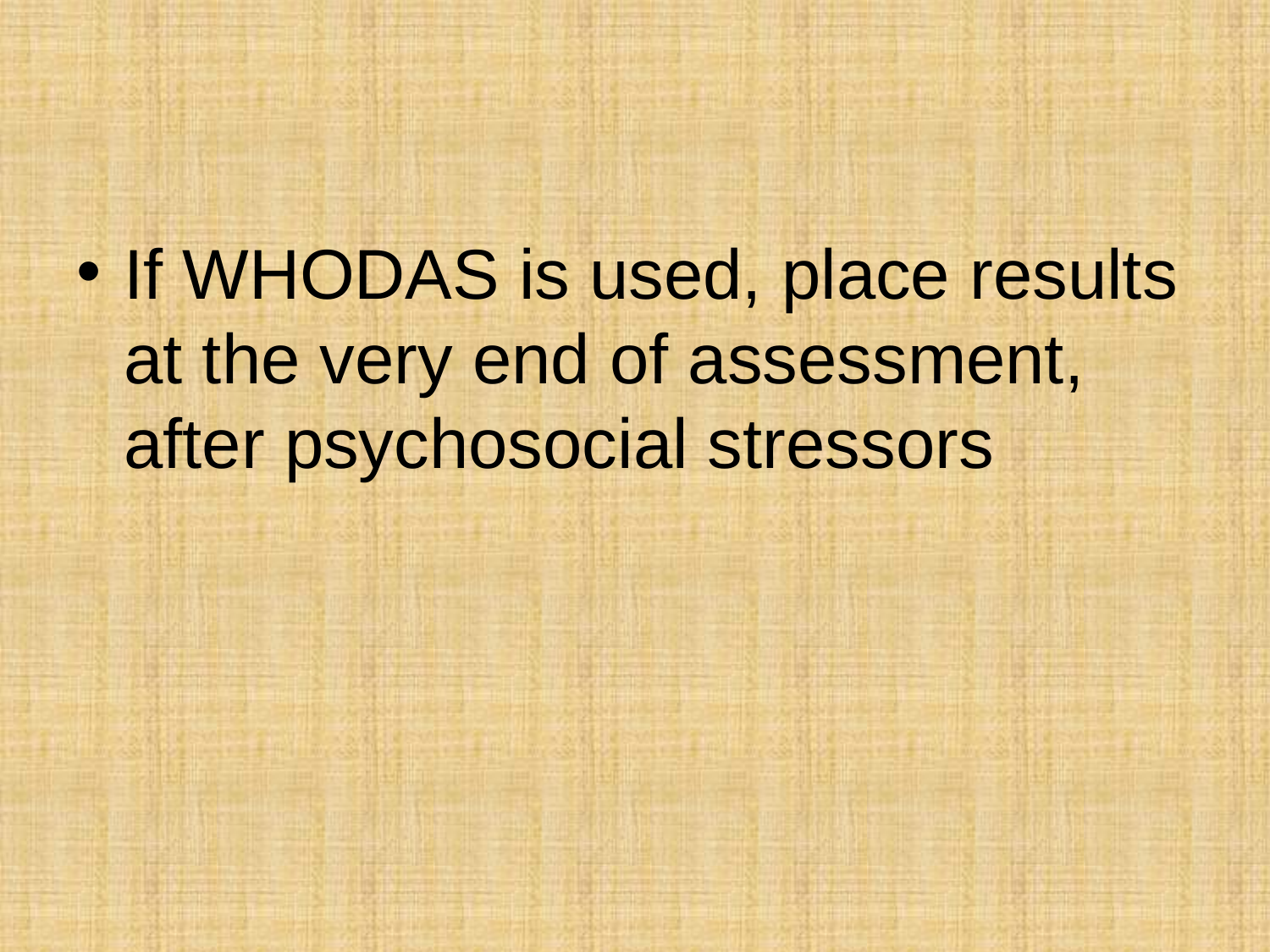

#
If WHODAS is used, place results at the very end of assessment, after psychosocial stressors